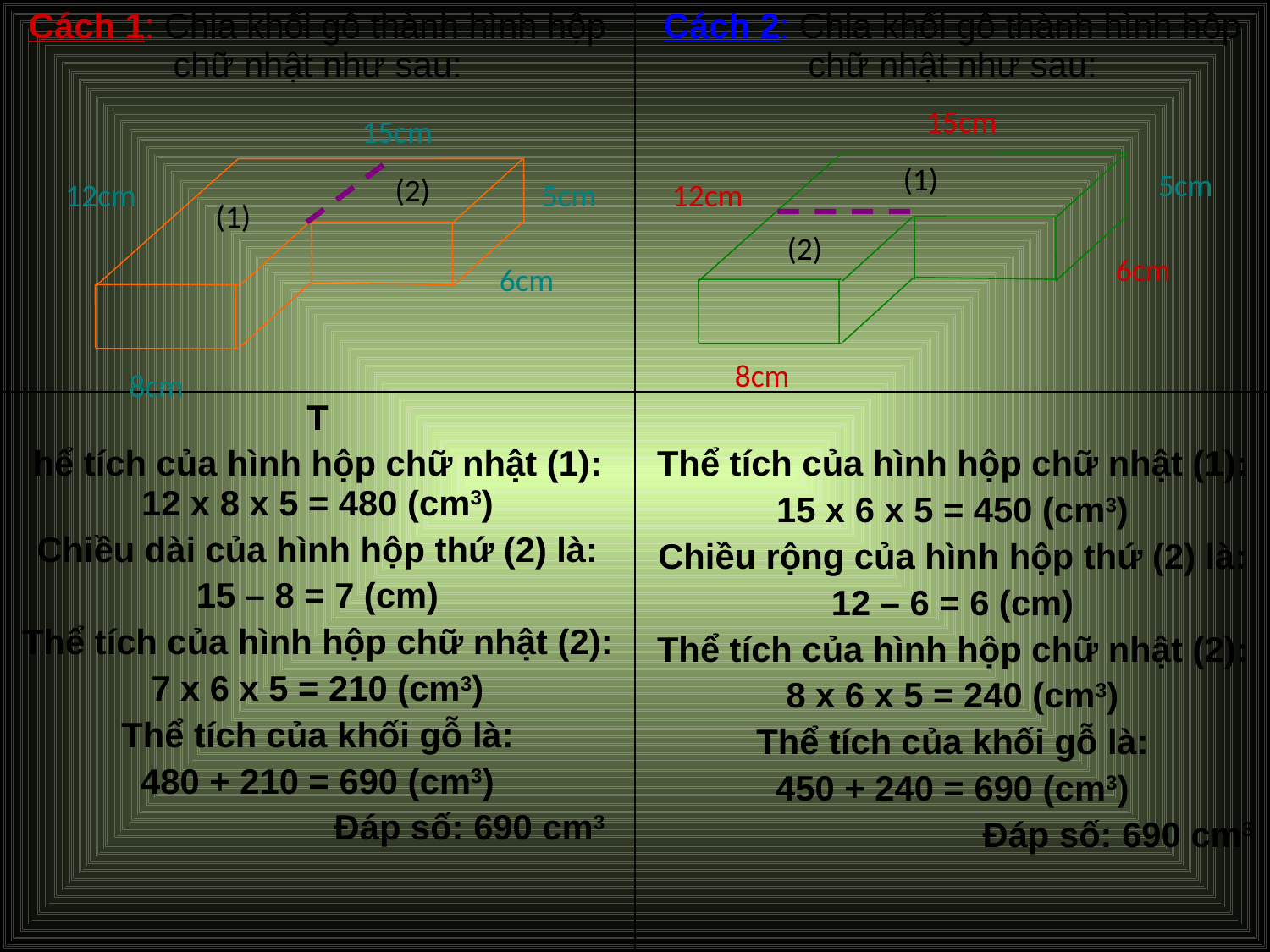

| Cách 1: Chia khối gỗ thành hình hộp chữ nhật như sau: | Cách 2: Chia khối gỗ thành hình hộp chữ nhật như sau: |
| --- | --- |
| T hể tích của hình hộp chữ nhật (1): 12 x 8 x 5 = 480 (cm3) Chiều dài của hình hộp thứ (2) là: 15 – 8 = 7 (cm) Thể tích của hình hộp chữ nhật (2): 7 x 6 x 5 = 210 (cm3) Thể tích của khối gỗ là: 480 + 210 = 690 (cm3) Đáp số: 690 cm3 | Thể tích của hình hộp chữ nhật (1): 15 x 6 x 5 = 450 (cm3) Chiều rộng của hình hộp thứ (2) là: 12 – 6 = 6 (cm) Thể tích của hình hộp chữ nhật (2): 8 x 6 x 5 = 240 (cm3) Thể tích của khối gỗ là: 450 + 240 = 690 (cm3) Đáp số: 690 cm3 |

15cm
15cm
(1)

5cm
(2)
12cm
5cm
12cm
(1)

(2)
6cm
6cm
8cm
8cm